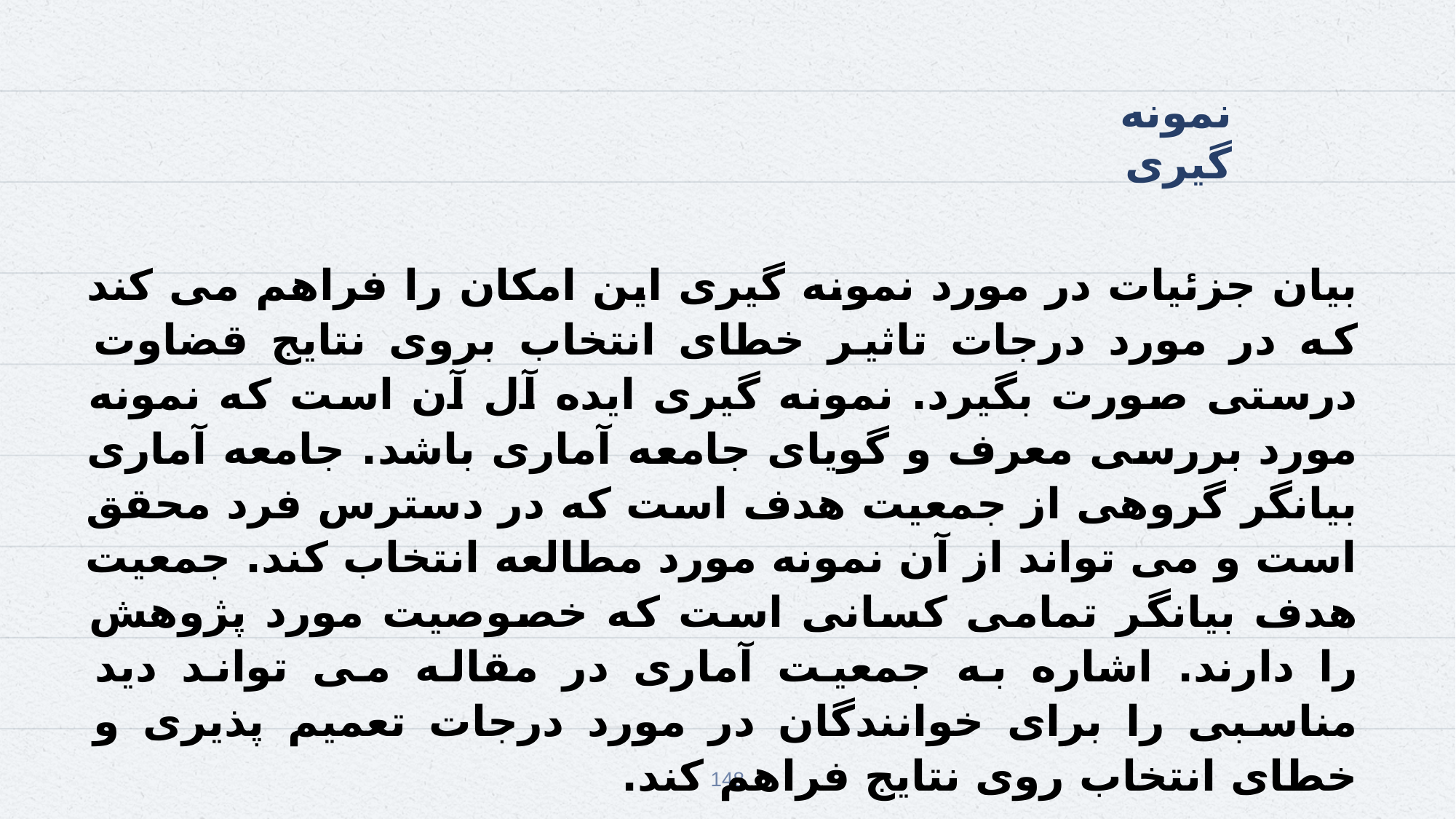

نمونه گیری
بیان جزئیات در مورد نمونه گیری این امکان را فراهم می کند که در مورد درجات تاثیر خطای انتخاب بروی نتایج قضاوت درستی صورت بگیرد. نمونه گیری ایده آل آن است که نمونه مورد بررسی معرف و گویای جامعه آماری باشد. جامعه آماری بیانگر گروهی از جمعیت هدف است که در دسترس فرد محقق است و می تواند از آن نمونه مورد مطالعه انتخاب کند. جمعیت هدف بیانگر تمامی کسانی است که خصوصیت مورد پژوهش را دارند. اشاره به جمعیت آماری در مقاله می تواند دید مناسبی را برای خوانندگان در مورد درجات تعمیم پذیری و خطای انتخاب روی نتایج فراهم کند.
148